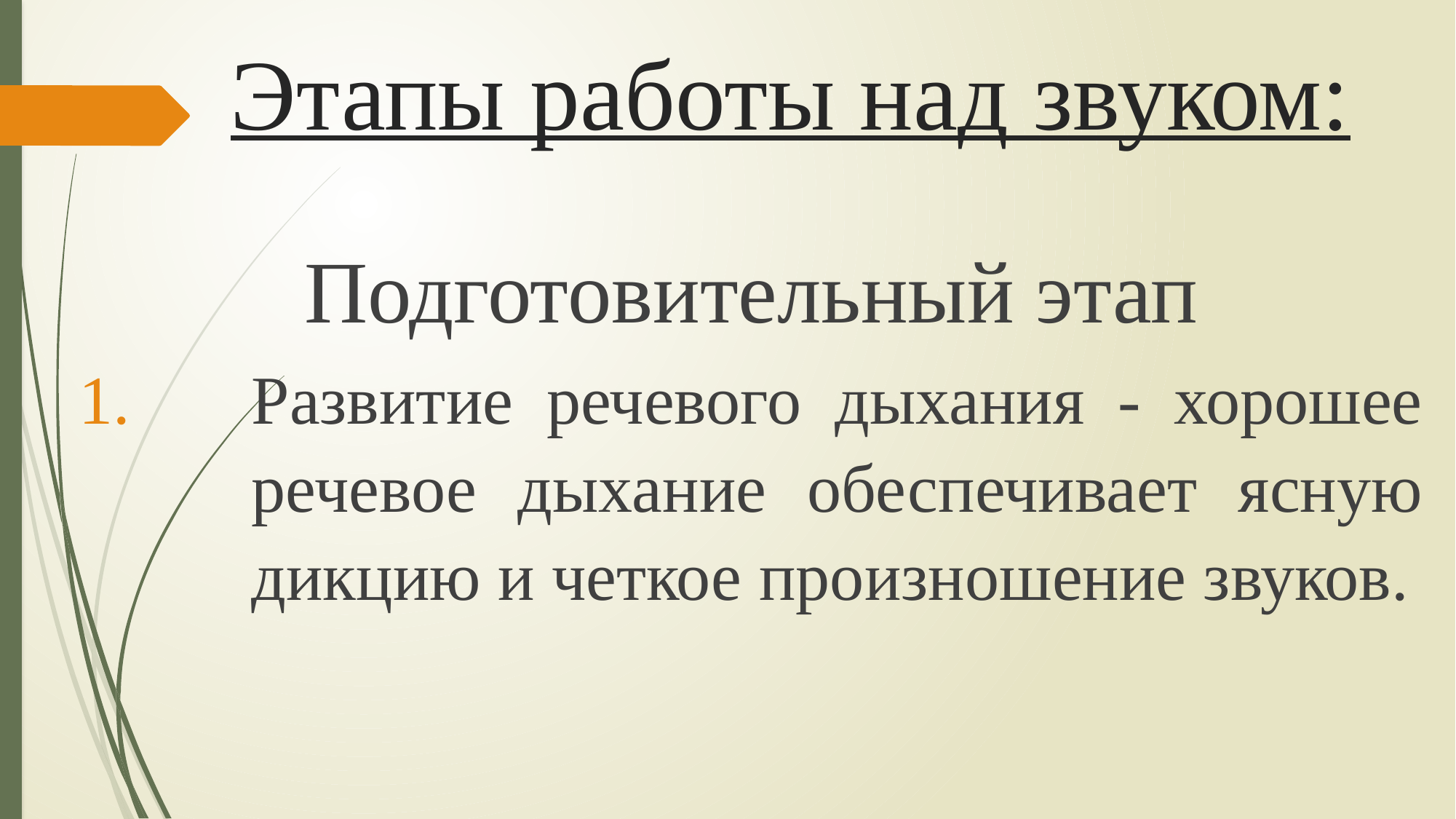

# Этапы работы над звуком:
Подготовительный этап
Развитие речевого дыхания - хорошее речевое дыхание обеспечивает ясную дикцию и четкое произношение звуков.